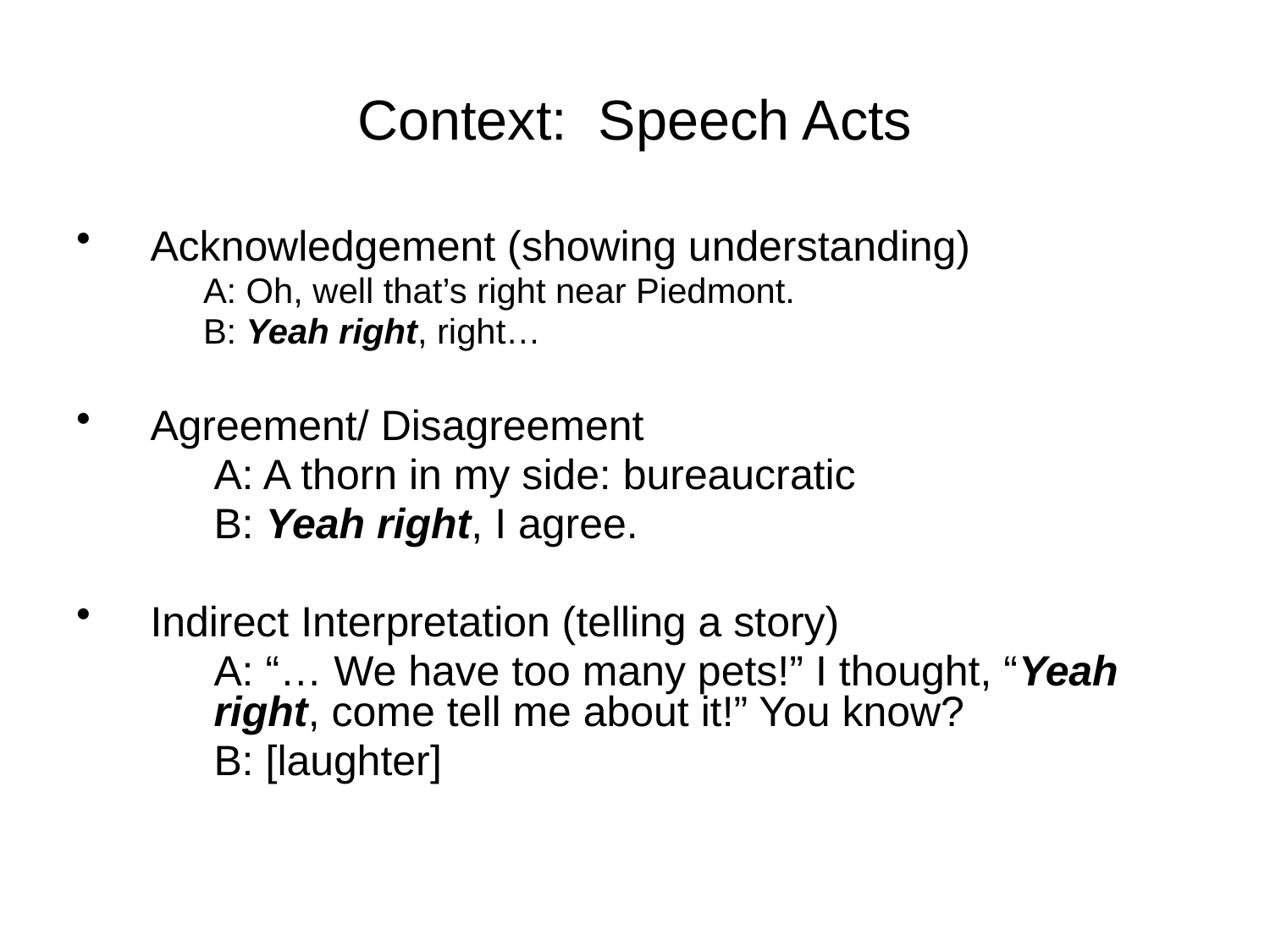

# Context:  Speech Acts
Acknowledgement (showing understanding)
A: Oh, well that’s right near Piedmont.
B: Yeah right, right…

Agreement/ Disagreement
	A: A thorn in my side: bureaucratic
	B: Yeah right, I agree.

Indirect Interpretation (telling a story)
	A: “… We have too many pets!” I thought, “Yeah right, come tell me about it!” You know?
	B: [laughter]